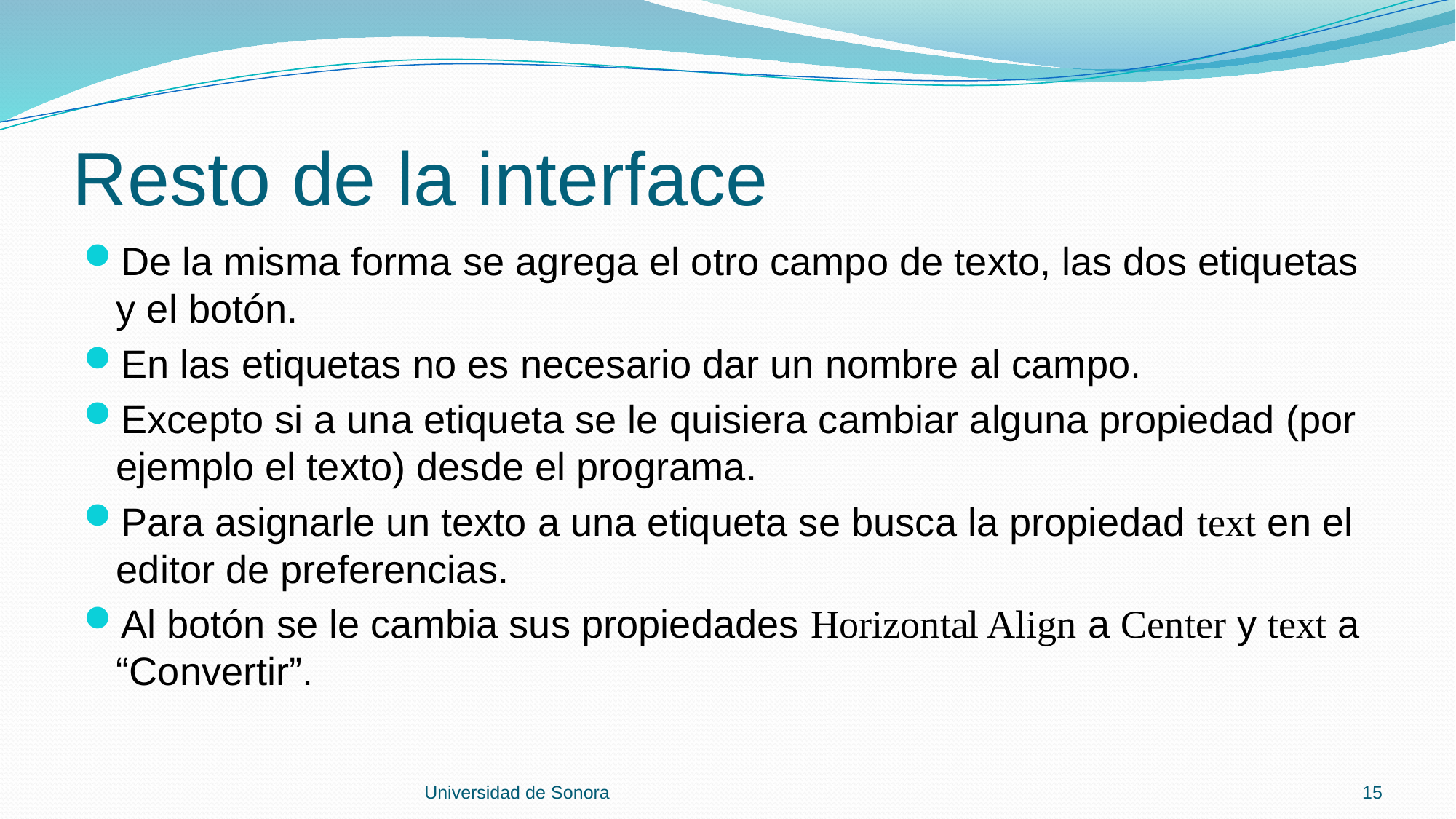

# Resto de la interface
De la misma forma se agrega el otro campo de texto, las dos etiquetas y el botón.
En las etiquetas no es necesario dar un nombre al campo.
Excepto si a una etiqueta se le quisiera cambiar alguna propiedad (por ejemplo el texto) desde el programa.
Para asignarle un texto a una etiqueta se busca la propiedad text en el editor de preferencias.
Al botón se le cambia sus propiedades Horizontal Align a Center y text a “Convertir”.

Universidad de Sonora
15